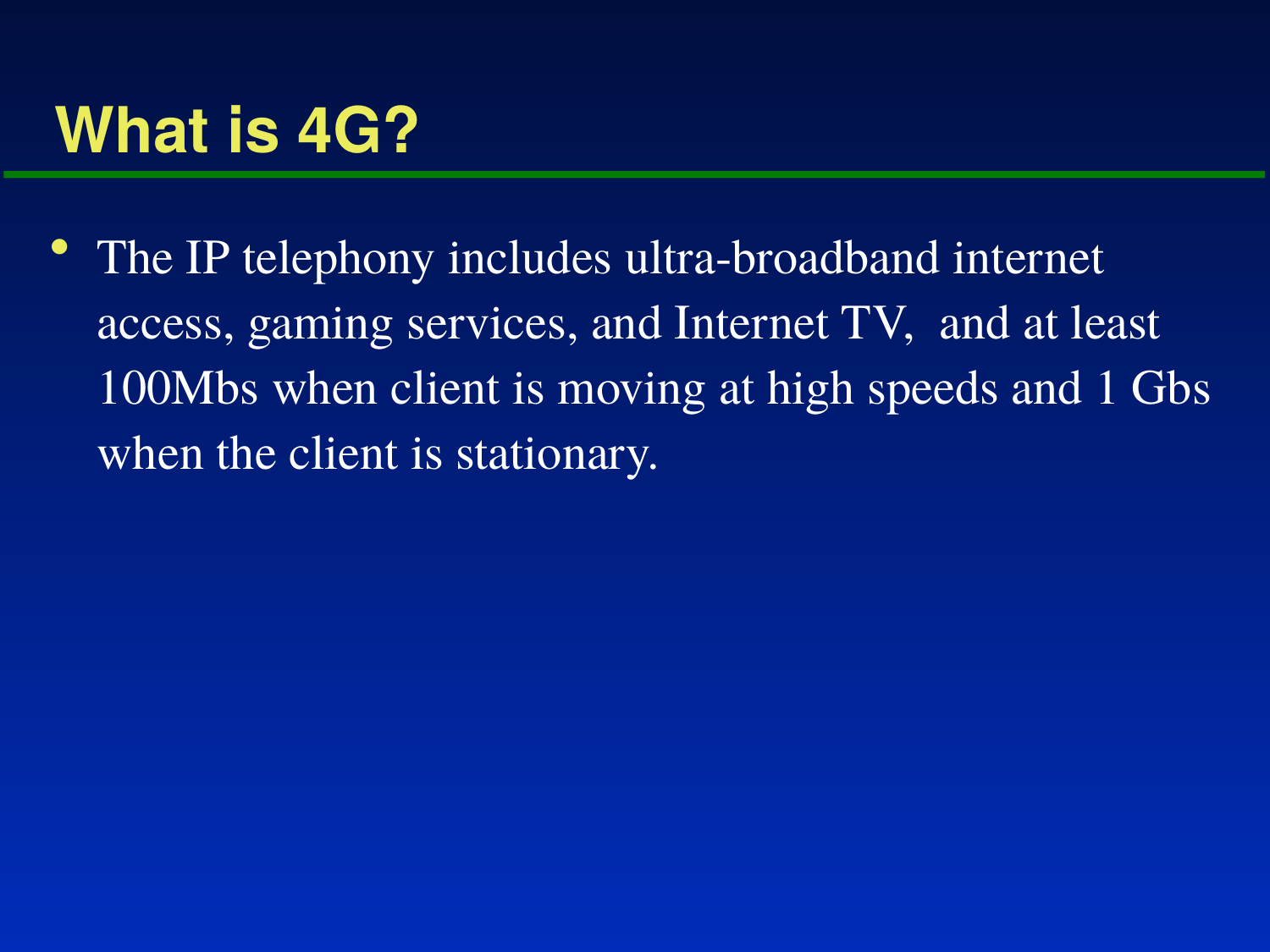

# What is 4G?
The IP telephony includes ultra-broadband internet access, gaming services, and Internet TV,  and at least 100Mbs when client is moving at high speeds and 1 Gbs when the client is stationary.